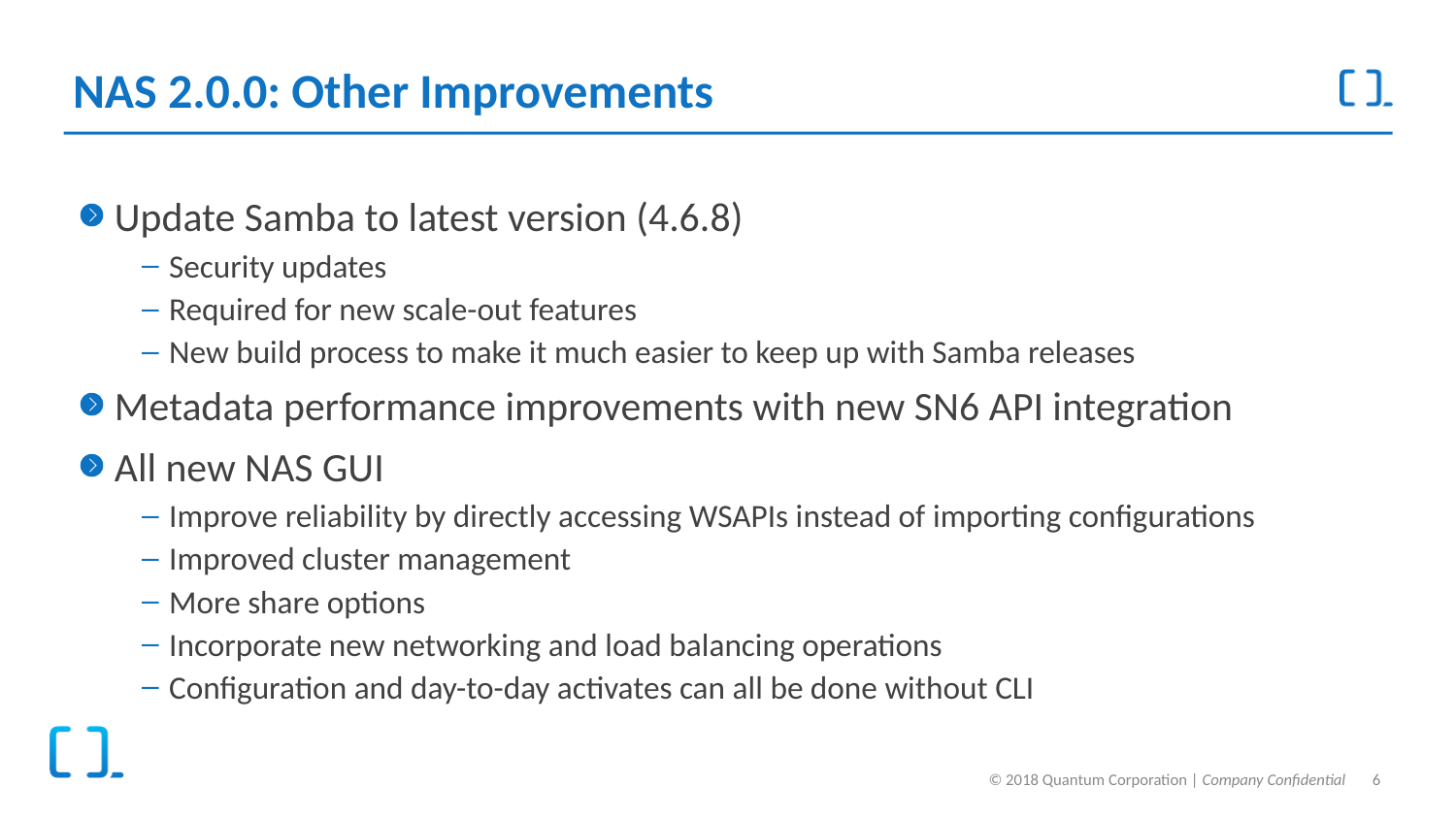

# NAS 2.0.0: Other Improvements
Update Samba to latest version (4.6.8)
Security updates
Required for new scale-out features
New build process to make it much easier to keep up with Samba releases
Metadata performance improvements with new SN6 API integration
All new NAS GUI
Improve reliability by directly accessing WSAPIs instead of importing configurations
Improved cluster management
More share options
Incorporate new networking and load balancing operations
Configuration and day-to-day activates can all be done without CLI